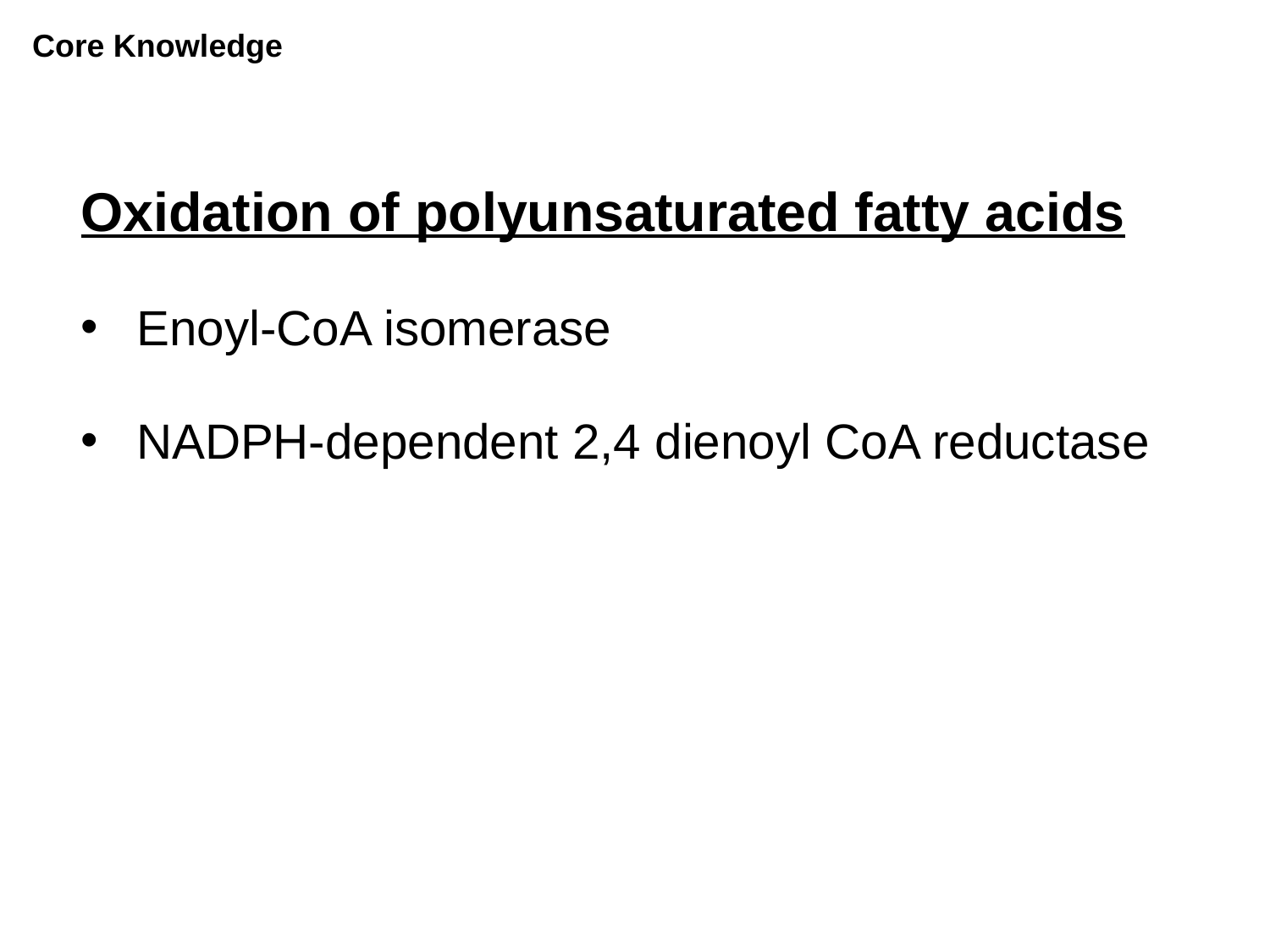

#
Core Knowledge
Oxidation of polyunsaturated fatty acids
Enoyl-CoA isomerase
NADPH-dependent 2,4 dienoyl CoA reductase